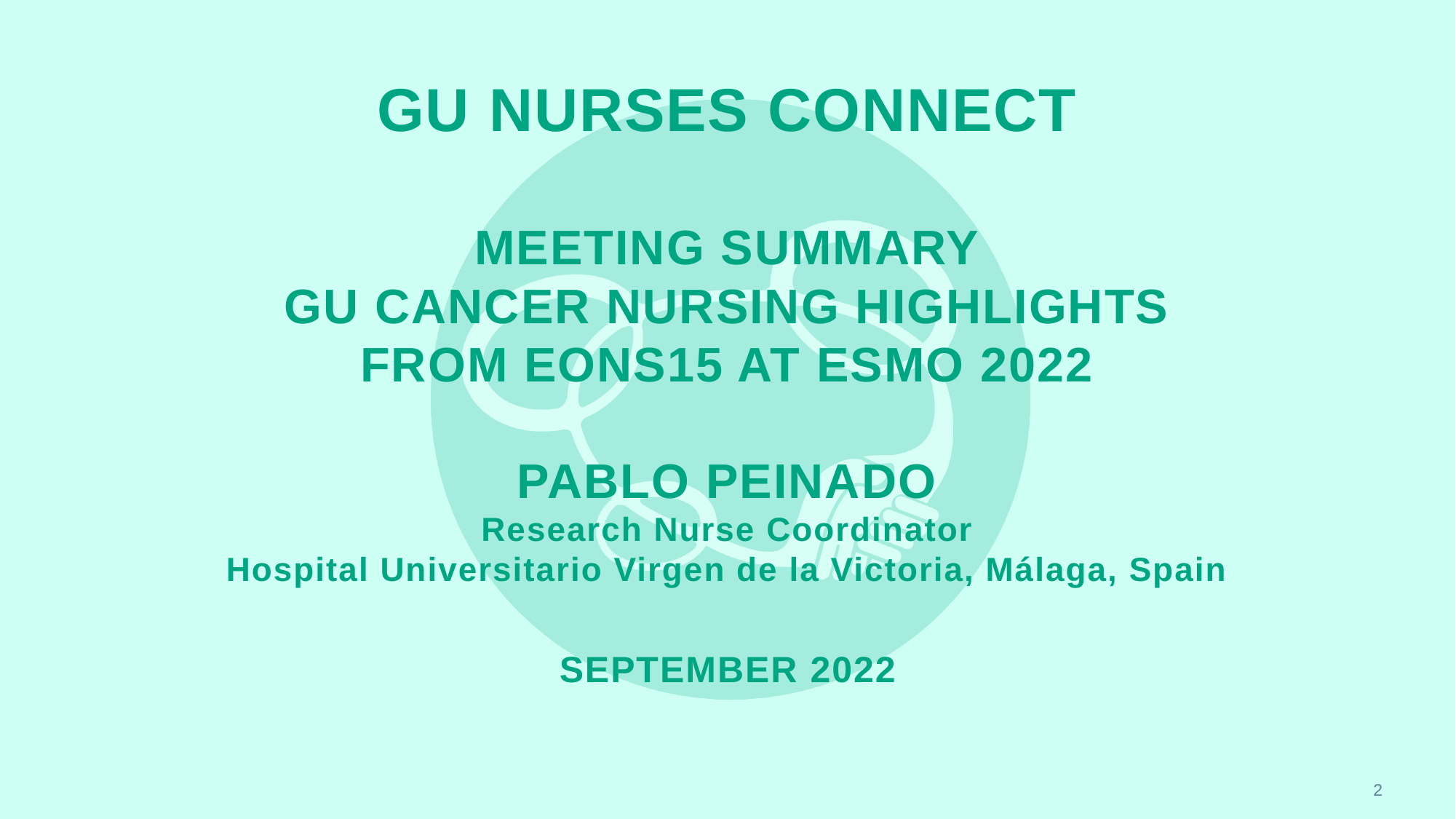

# GU Nurses connect Meeting summary GU CANCER nursing HIGHLIGHTS from eons15 at esmo 2022 Pablo Peinado Research Nurse Coordinator Hospital Universitario Virgen de la Victoria, Málaga, Spain SEPTEMBER 2022
2